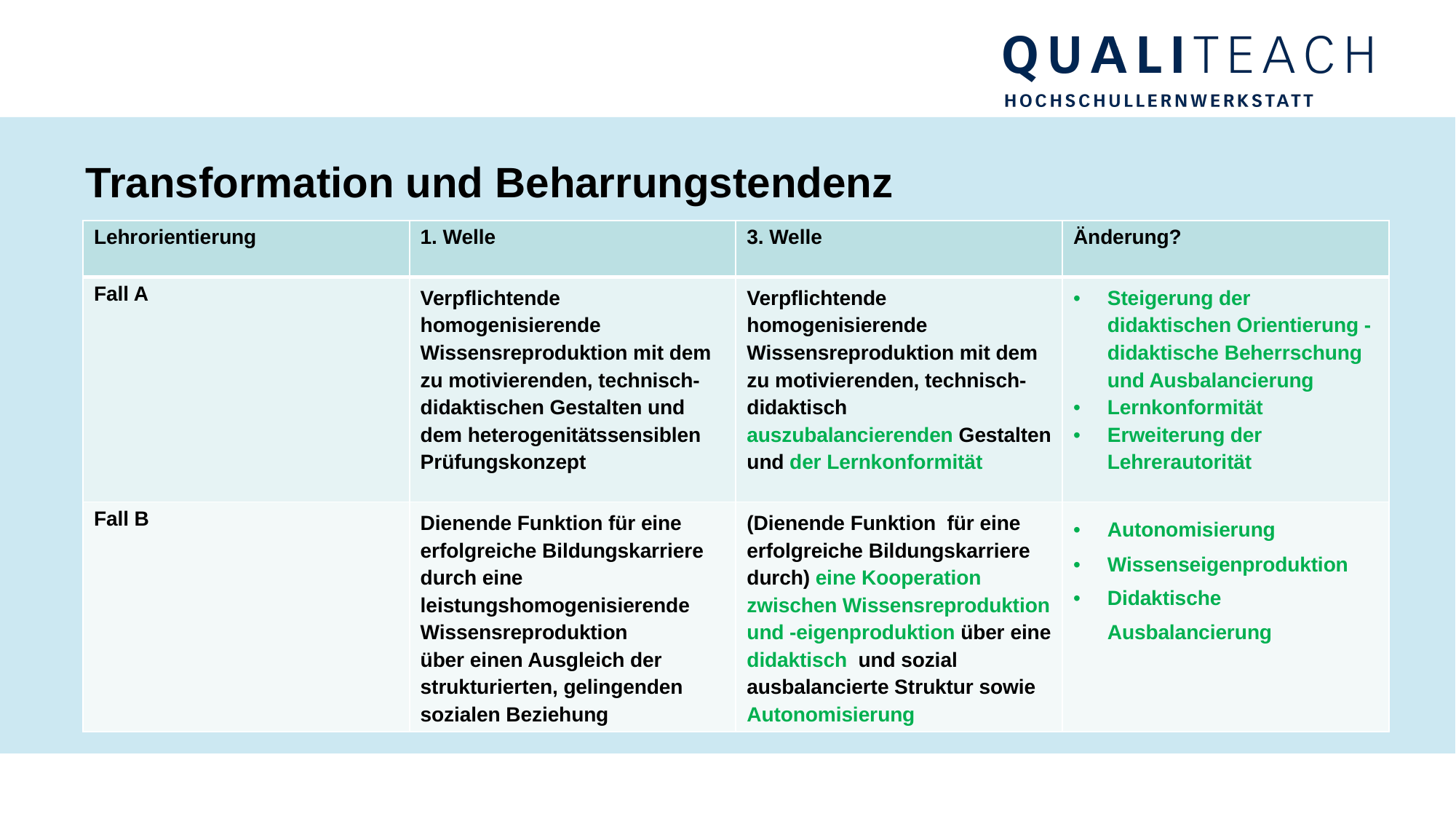

# Transformation und Beharrungstendenz
| Lehrorientierung | 1. Welle | 3. Welle | Änderung? |
| --- | --- | --- | --- |
| Fall A | Verpflichtende homogenisierende Wissensreproduktion mit dem zu motivierenden, technisch-didaktischen Gestalten und dem heterogenitätssensiblen Prüfungskonzept | Verpflichtende homogenisierende Wissensreproduktion mit dem zu motivierenden, technisch-didaktisch auszubalancierenden Gestalten und der Lernkonformität | Steigerung der didaktischen Orientierung - didaktische Beherrschung und Ausbalancierung Lernkonformität Erweiterung der Lehrerautorität |
| Fall B | Dienende Funktion für eine erfolgreiche Bildungskarriere durch eine leistungshomogenisierende Wissensreproduktion über einen Ausgleich der strukturierten, gelingenden sozialen Beziehung | (Dienende Funktion für eine erfolgreiche Bildungskarriere durch) eine Kooperation zwischen Wissensreproduktion und -eigenproduktion über eine didaktisch und sozial ausbalancierte Struktur sowie Autonomisierung | Autonomisierung Wissenseigenproduktion Didaktische Ausbalancierung |